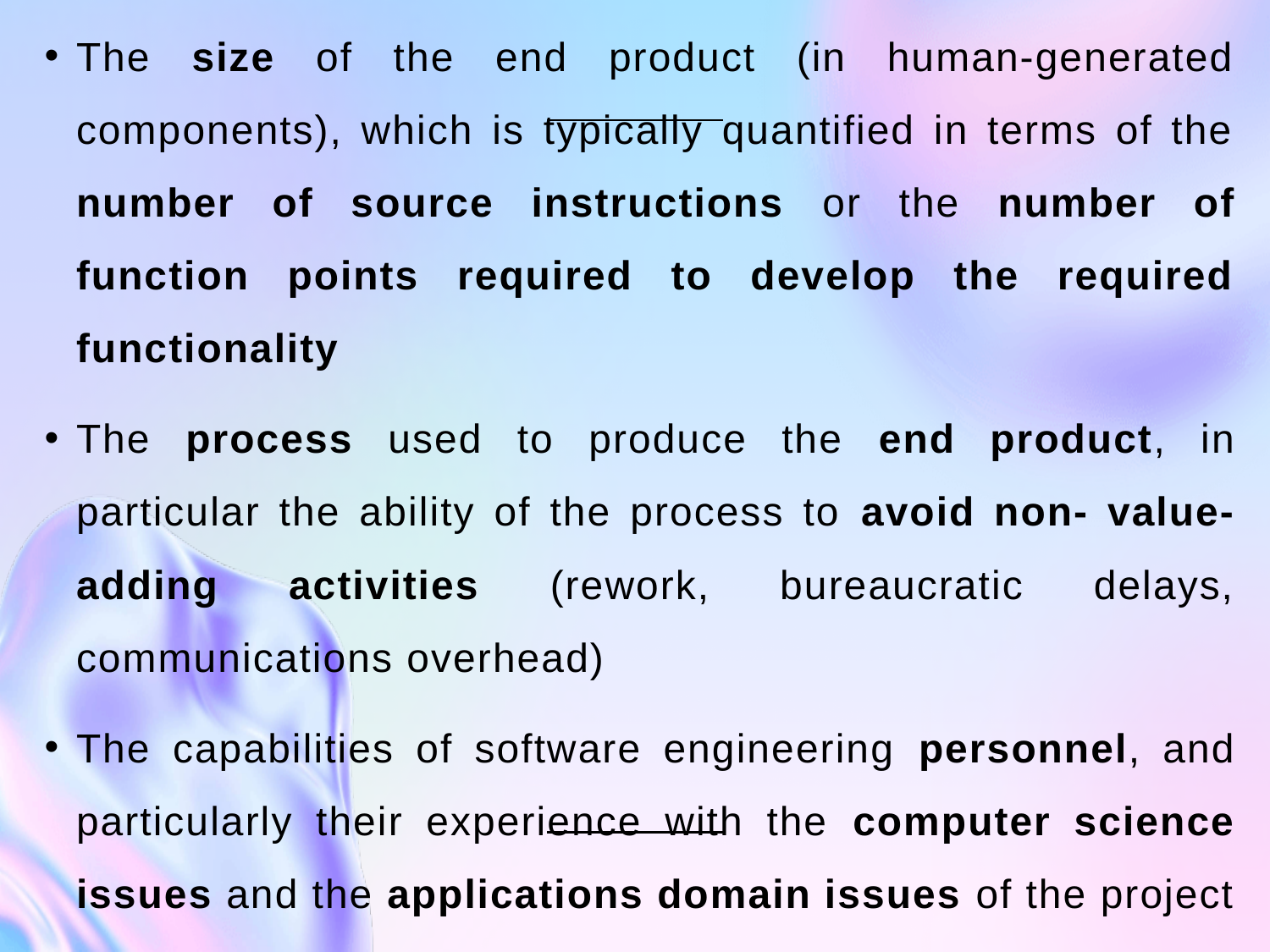

The size of the end product (in human-generated components), which is typically quantified in terms of the number of source instructions or the number of function points required to develop the required functionality
The process used to produce the end product, in particular the ability of the process to avoid non- value- adding activities (rework, bureaucratic delays, communications overhead)
The capabilities of software engineering personnel, and particularly their experience with the computer science issues and the applications domain issues of the project